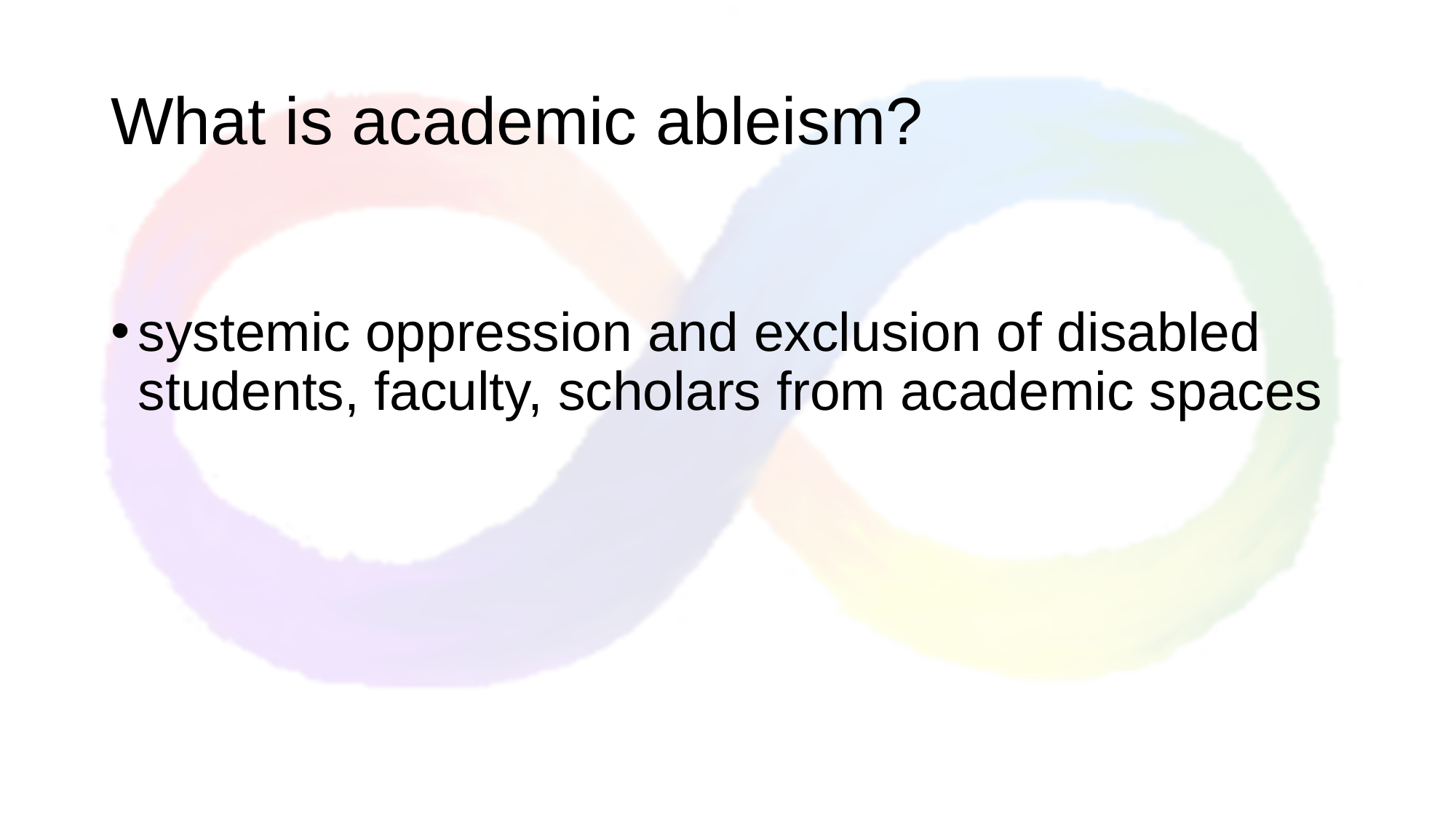

# What is academic ableism?

systemic oppression and exclusion of disabled students, faculty, scholars from academic spaces